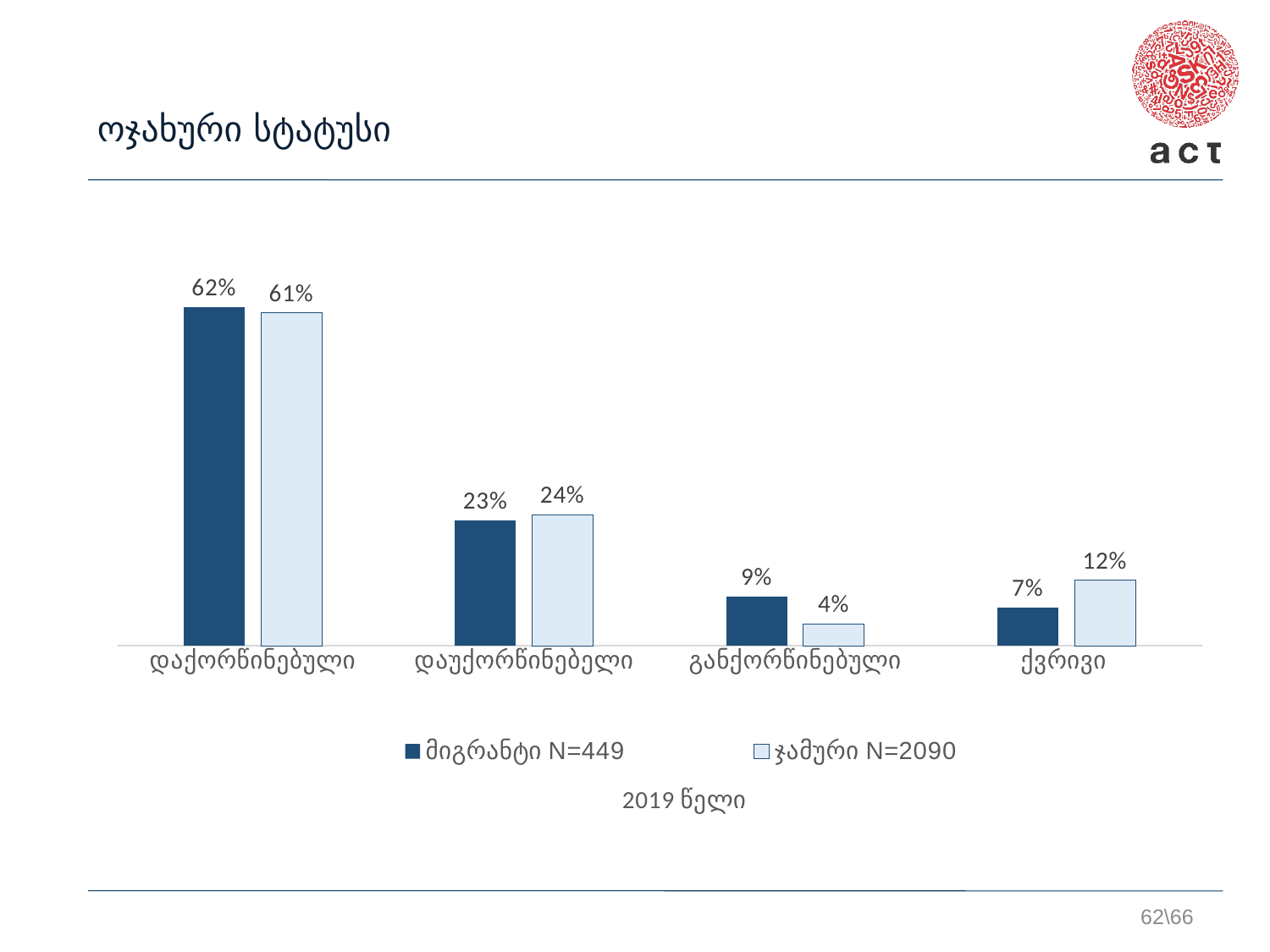

ოჯახური სტატუსი

### Chart: 2019 წელი

| Category | მიგრანტი N=449 | ჯამური N=2090 |
|---|---|---|
| დაქორწინებული | 0.62 | 0.61 |
| დაუქორწინებელი | 0.23 | 0.24 |
| განქორწინებული | 0.09 | 0.04 |
| ქვრივი  | 0.07 | 0.12 |
62\66